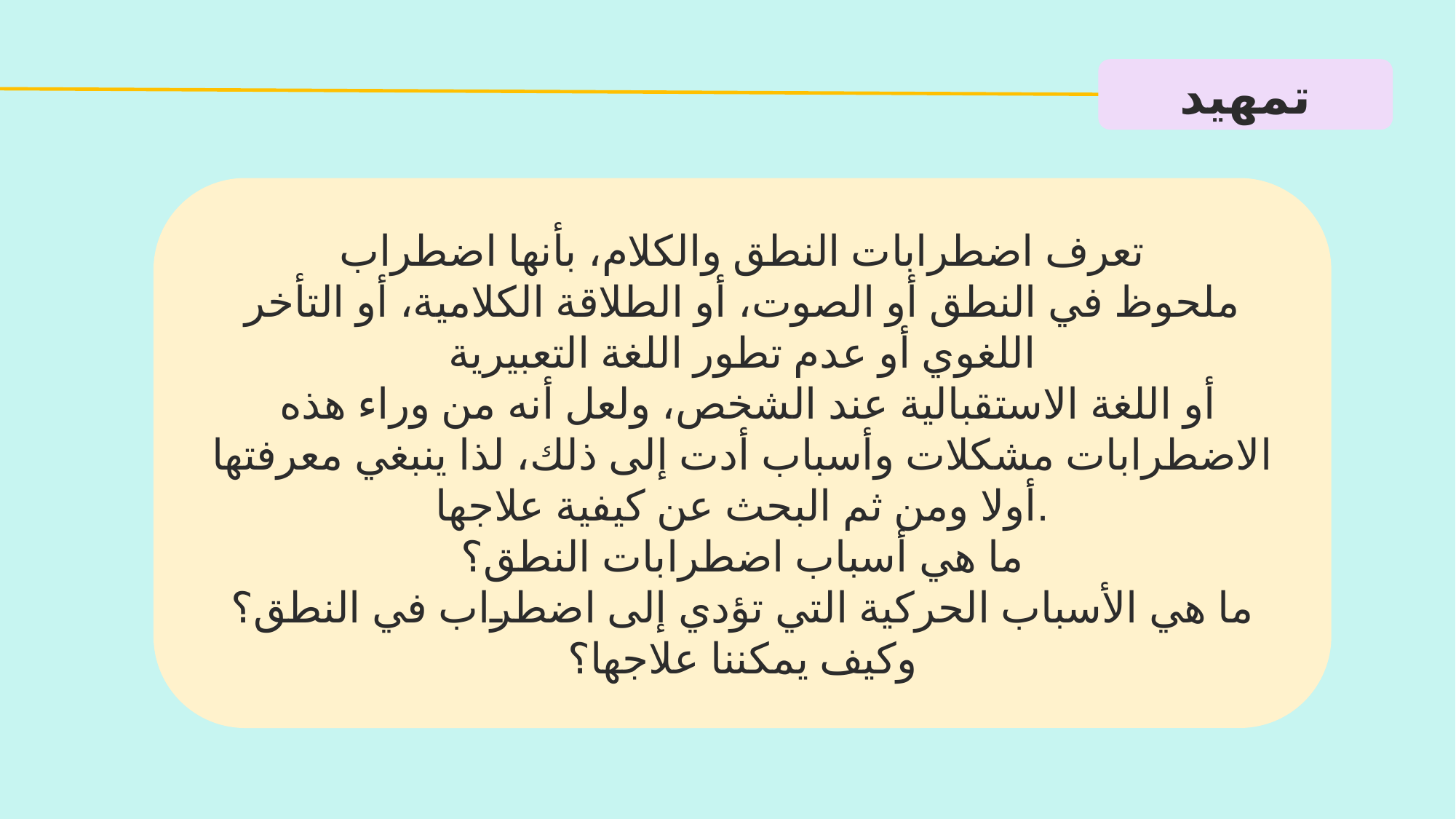

تمهيد
تعرف اضطرابات النطق والكلام، بأنها اضطراب
ملحوظ في النطق أو الصوت، أو الطلاقة الكلامية، أو التأخر اللغوي أو عدم تطور اللغة التعبيرية
أو اللغة الاستقبالية عند الشخص، ولعل أنه من وراء هذه  الاضطرابات مشكلات وأسباب أدت إلى ذلك، لذا ينبغي معرفتها أولا ومن ثم البحث عن كيفية علاجها.
ما هي أسباب اضطرابات النطق؟
ما هي الأسباب الحركية التي تؤدي إلى اضطراب في النطق؟ وكيف يمكننا علاجها؟